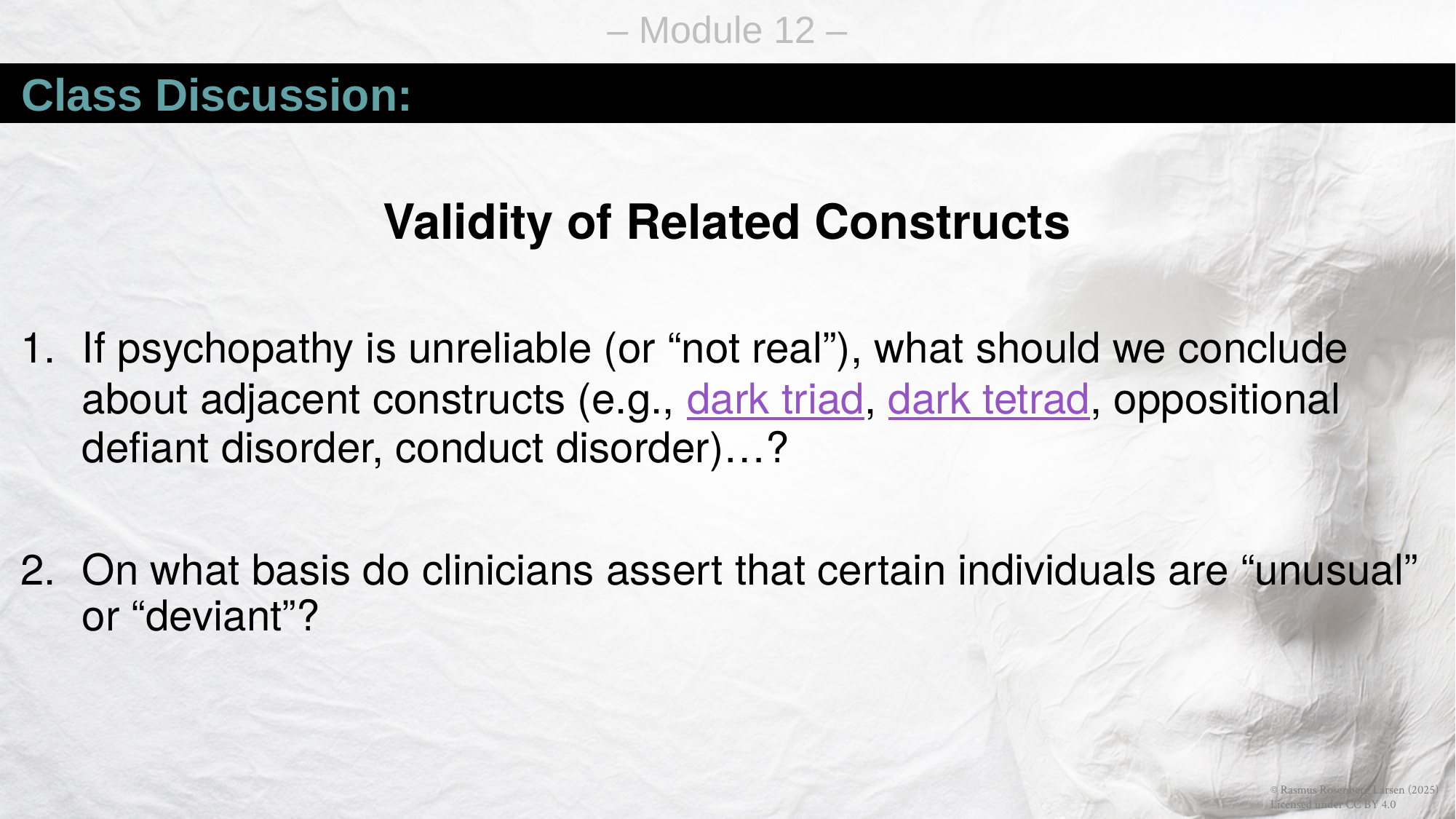

# Class Discussion:

Validity of Related Constructs

If psychopathy is unreliable (or “not real”), what should we conclude about adjacent constructs (e.g., dark triad, dark tetrad, oppositional defiant disorder, conduct disorder)…?

On what basis do clinicians assert that certain individuals are “unusual” or “deviant”?